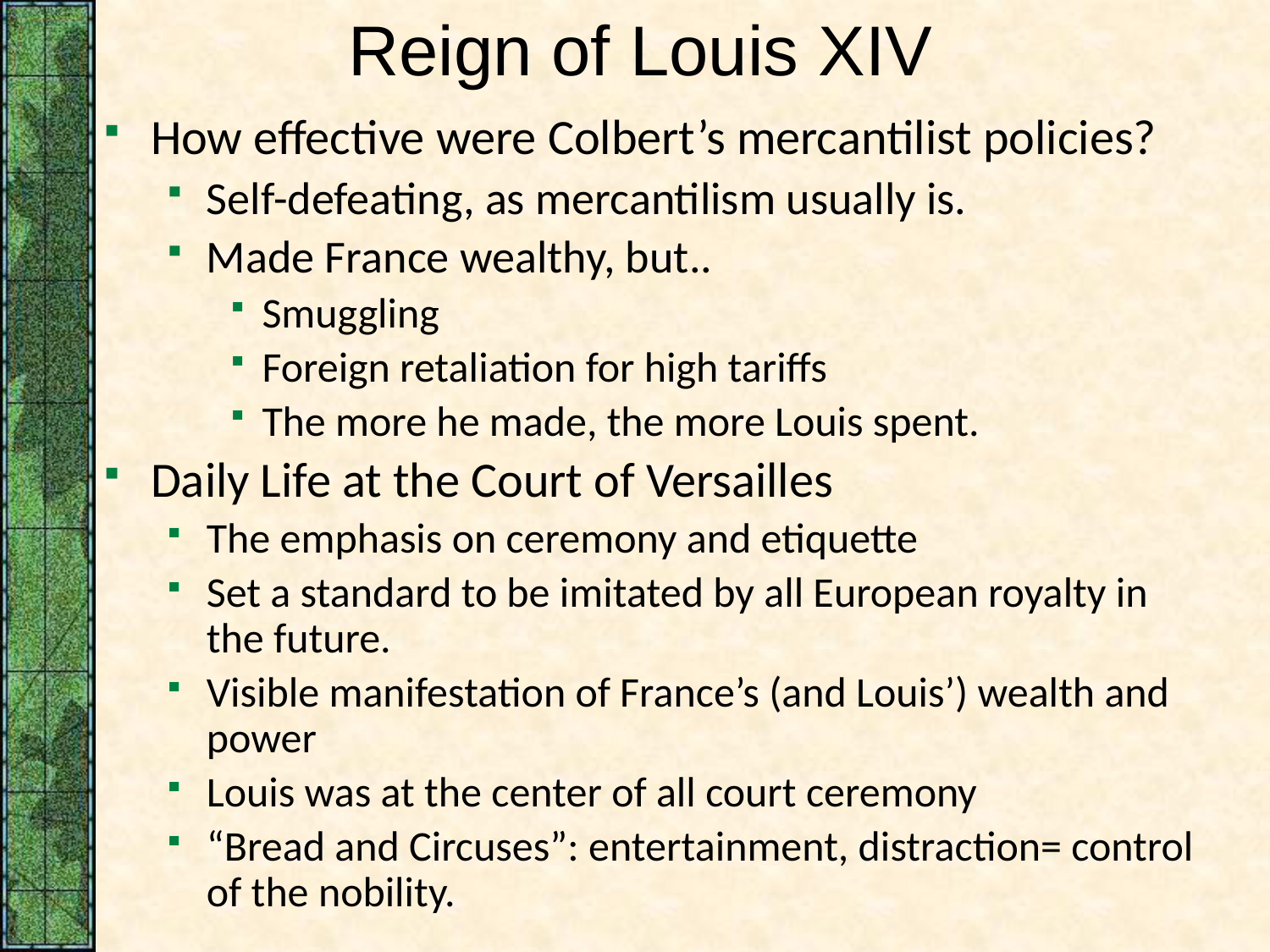

# Reign of Louis XIV
How effective were Colbert’s mercantilist policies?
Self-defeating, as mercantilism usually is.
Made France wealthy, but..
Smuggling
Foreign retaliation for high tariffs
The more he made, the more Louis spent.
Daily Life at the Court of Versailles
The emphasis on ceremony and etiquette
Set a standard to be imitated by all European royalty in the future.
Visible manifestation of France’s (and Louis’) wealth and power
Louis was at the center of all court ceremony
“Bread and Circuses”: entertainment, distraction= control of the nobility.